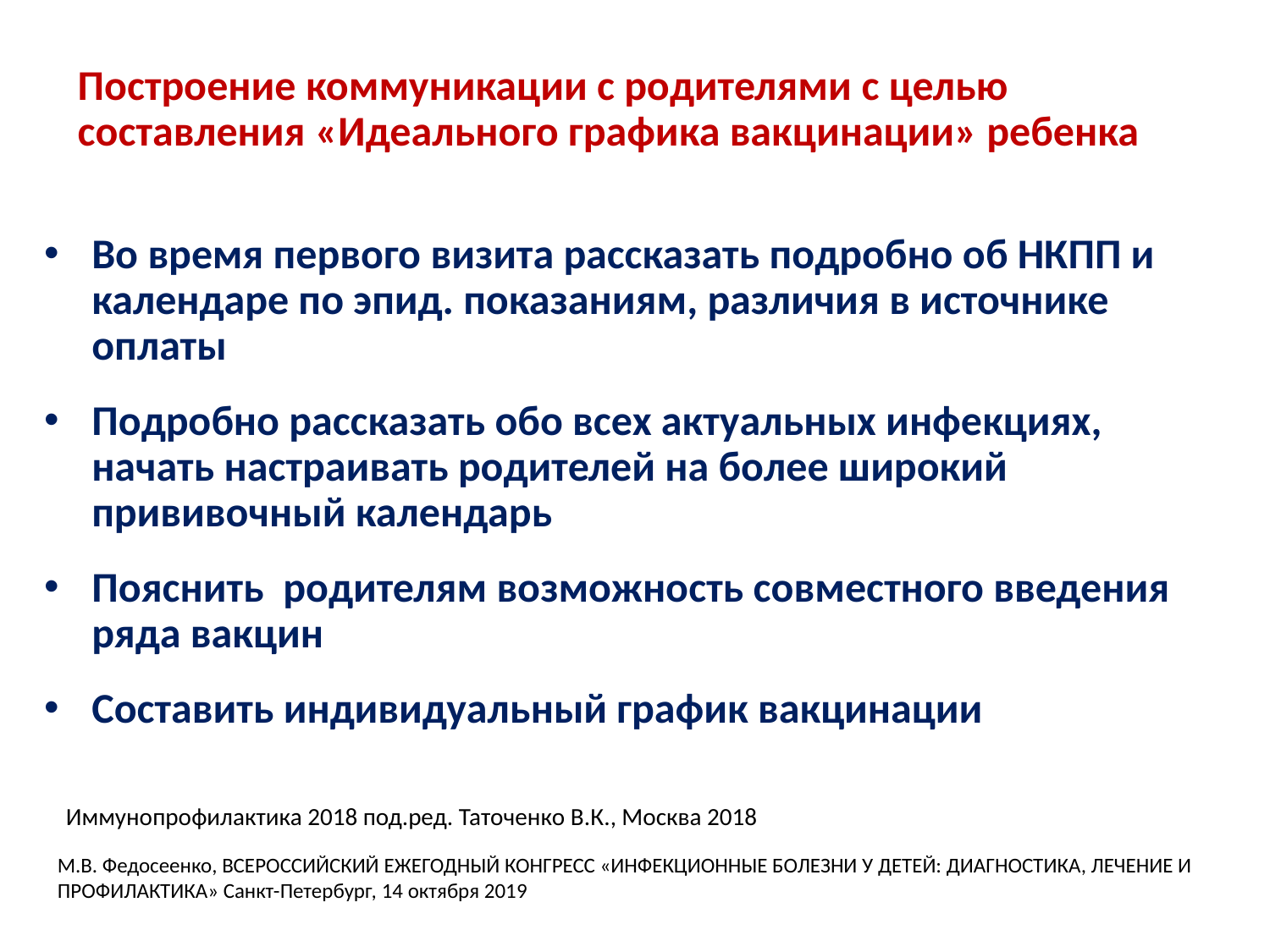

# Построение коммуникации с родителями с целью составления «Идеального графика вакцинации» ребенка
Во время первого визита рассказать подробно об НКПП и календаре по эпид. показаниям, различия в источнике оплаты
Подробно рассказать обо всех актуальных инфекциях, начать настраивать родителей на более широкий прививочный календарь
Пояснить  родителям возможность совместного введения ряда вакцин
Составить индивидуальный график вакцинации

Иммунопрофилактика 2018 под.ред. Таточенко В.К., Москва 2018
М.В. Федосеенко, ВСЕРОССИЙСКИЙ ЕЖЕГОДНЫЙ КОНГРЕСС «ИНФЕКЦИОННЫЕ БОЛЕЗНИ У ДЕТЕЙ: ДИАГНОСТИКА, ЛЕЧЕНИЕ И ПРОФИЛАКТИКА» Санкт-Петербург, 14 октября 2019